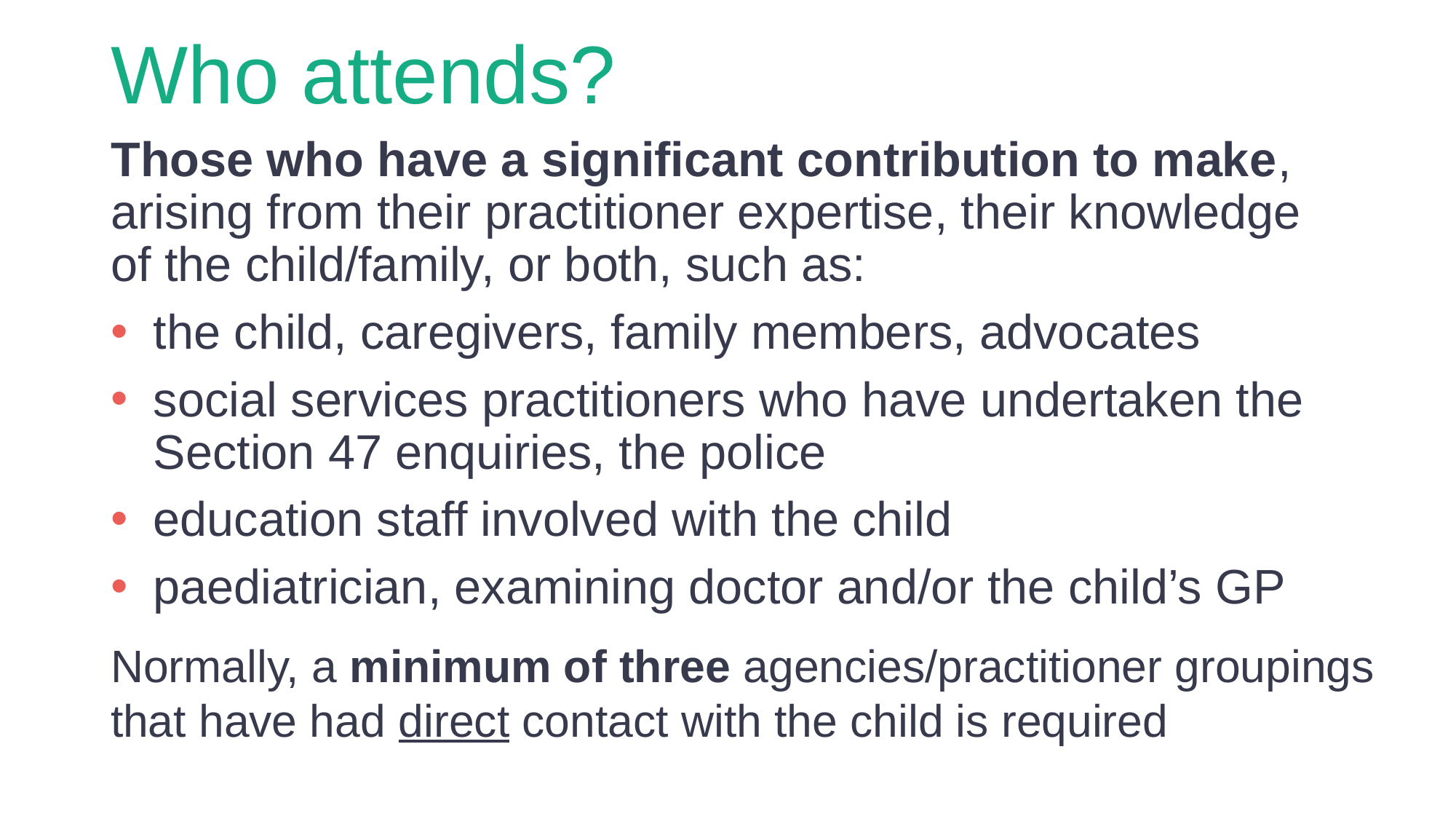

# Who attends?
Those who have a significant contribution to make, arising from their practitioner expertise, their knowledge of the child/family, or both, such as:
the child, caregivers, family members, advocates
social services practitioners who have undertaken the Section 47 enquiries, the police
education staff involved with the child
paediatrician, examining doctor and/or the child’s GP
Normally, a minimum of three agencies/practitioner groupings that have had direct contact with the child is required